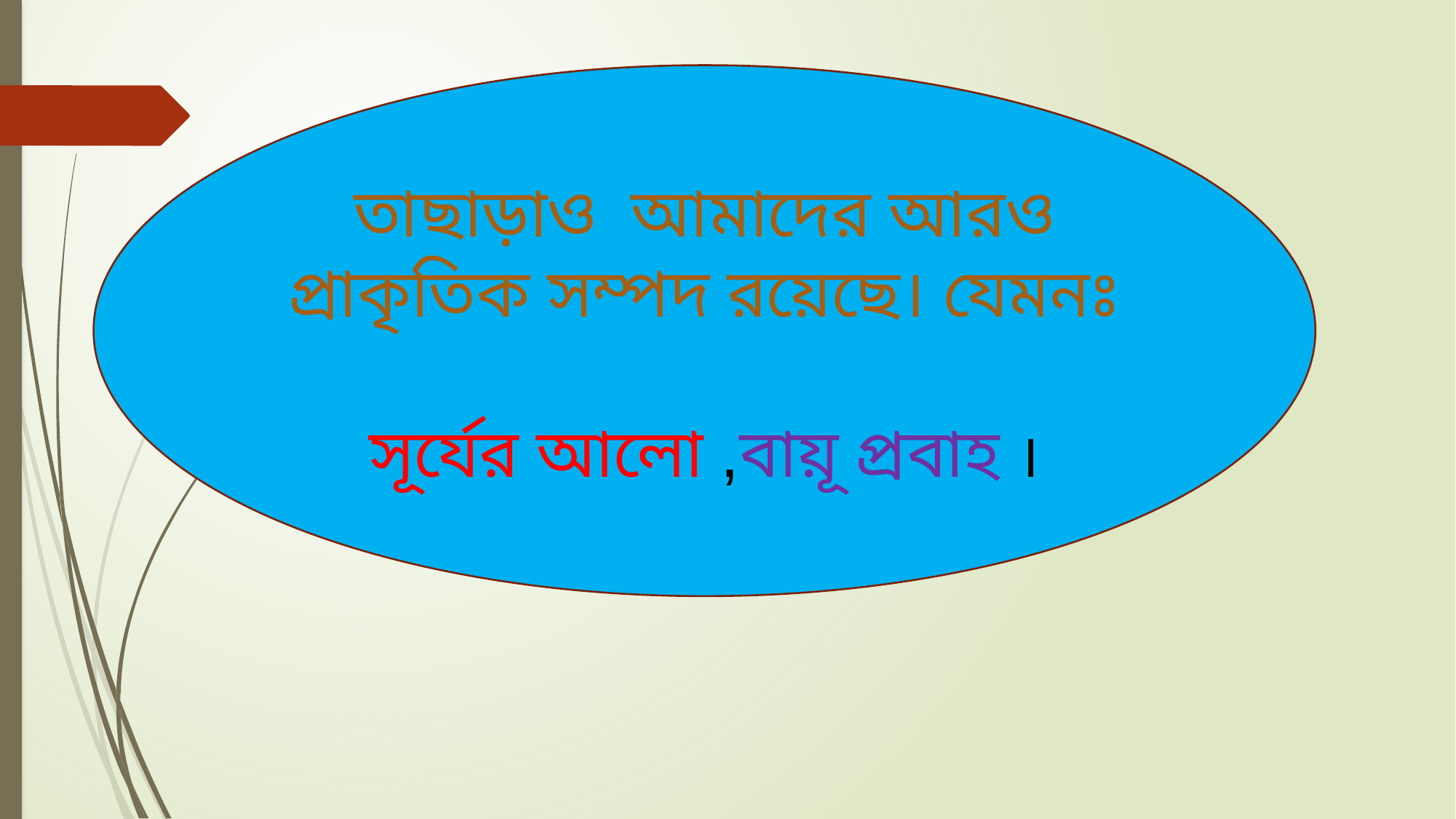

তাছাড়াও  আমাদের আরও প্রাকৃতিক সম্পদ রয়েছে। যেমনঃ
সূর্যের আলো ,বায়ূ প্রবাহ ।